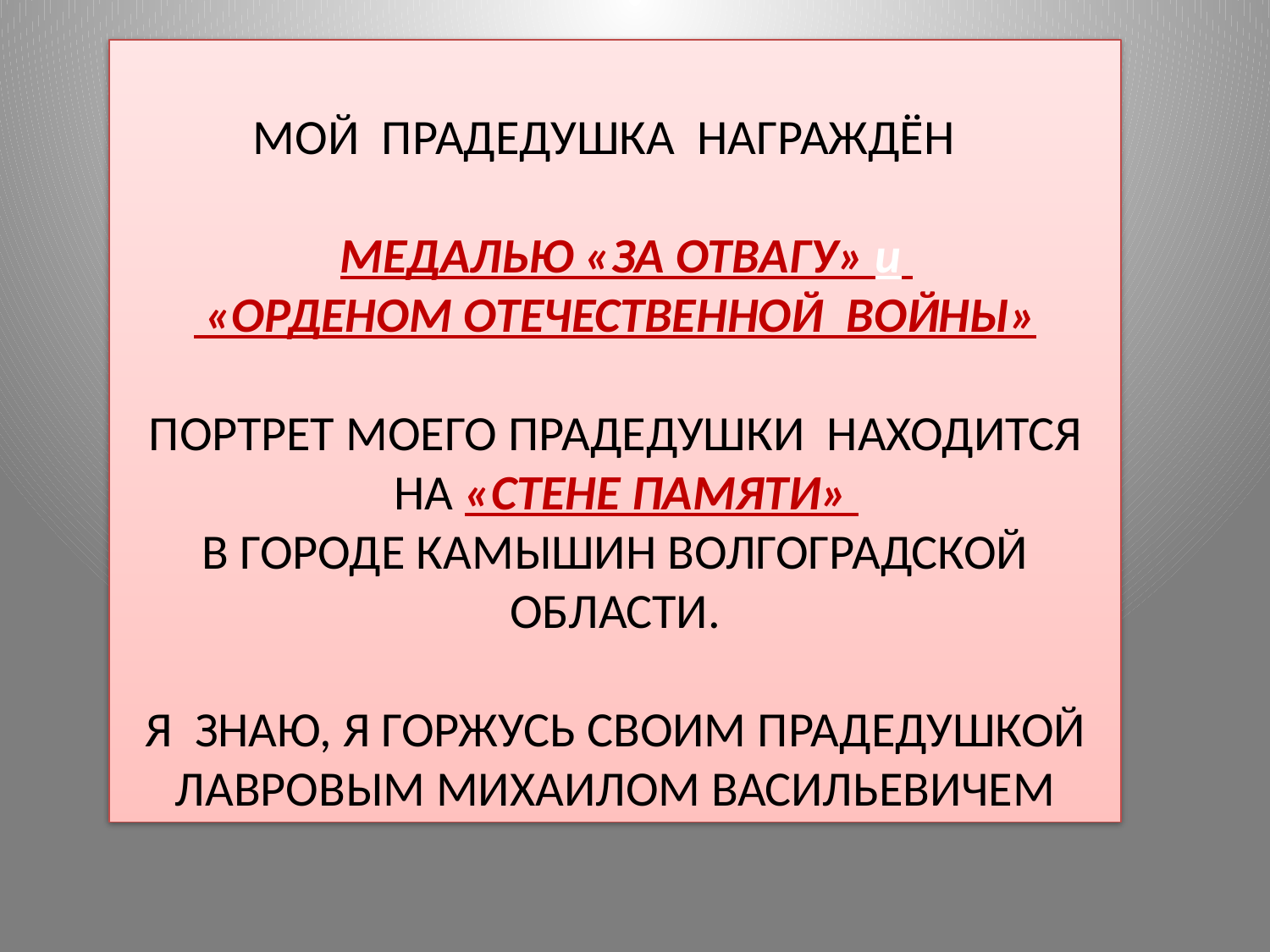

МОЙ  ПРАДЕДУШКА  НАГРАЖДЁН

  МЕДАЛЬЮ «ЗА ОТВАГУ» и
 «ОРДЕНОМ ОТЕЧЕСТВЕННОЙ  ВОЙНЫ»

ПОРТРЕТ МОЕГО ПРАДЕДУШКИ  НАХОДИТСЯ
  НА «СТЕНЕ ПАМЯТИ»
В ГОРОДЕ КАМЫШИН ВОЛГОГРАДСКОЙ ОБЛАСТИ.

Я  ЗНАЮ, Я ГОРЖУСЬ СВОИМ ПРАДЕДУШКОЙ ЛАВРОВЫМ МИХАИЛОМ ВАСИЛЬЕВИЧЕМ